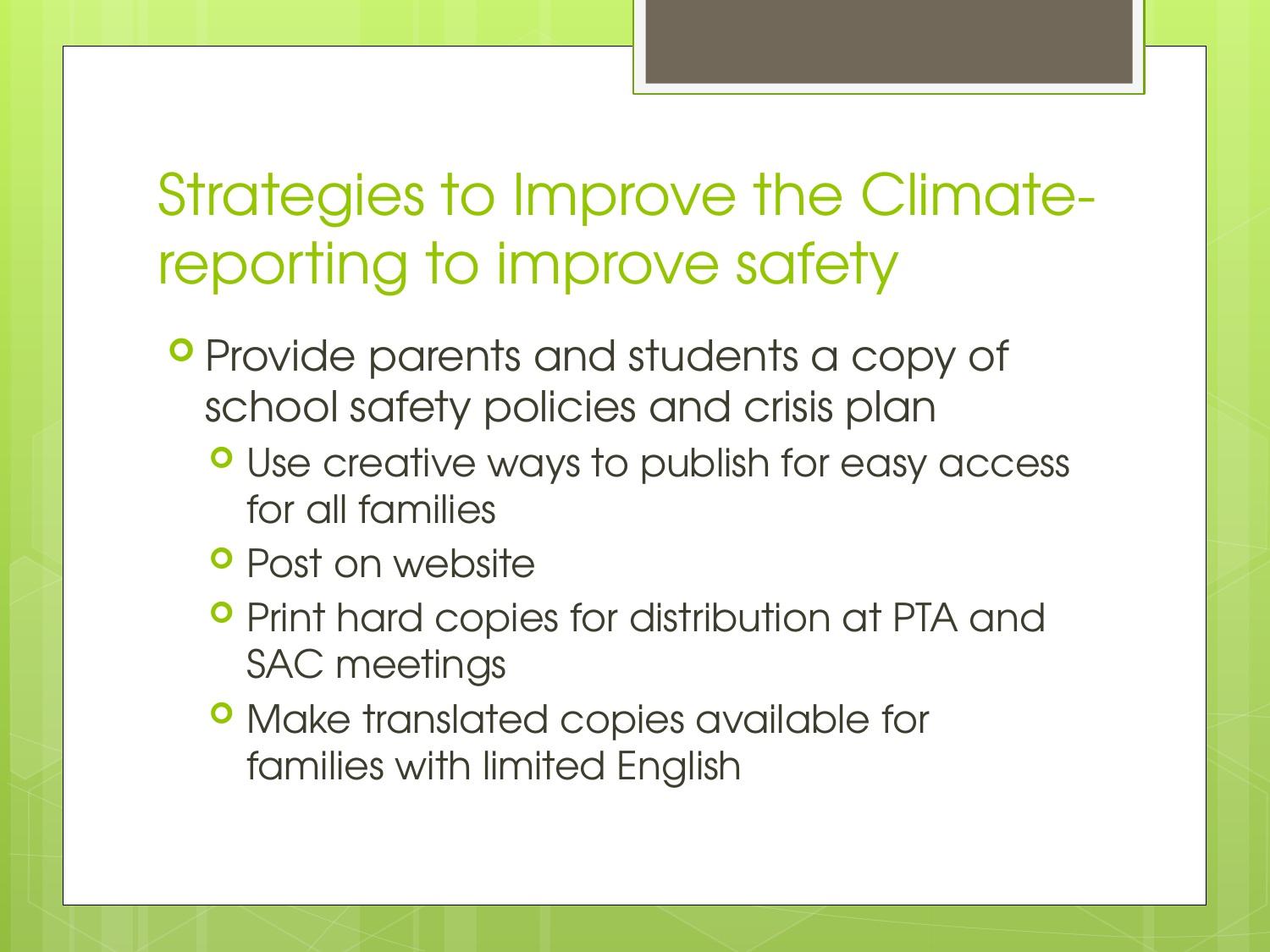

# Strategies to Improve the Climate-reporting to improve safety
Provide parents and students a copy of school safety policies and crisis plan
Use creative ways to publish for easy access for all families
Post on website
Print hard copies for distribution at PTA and SAC meetings
Make translated copies available for families with limited English